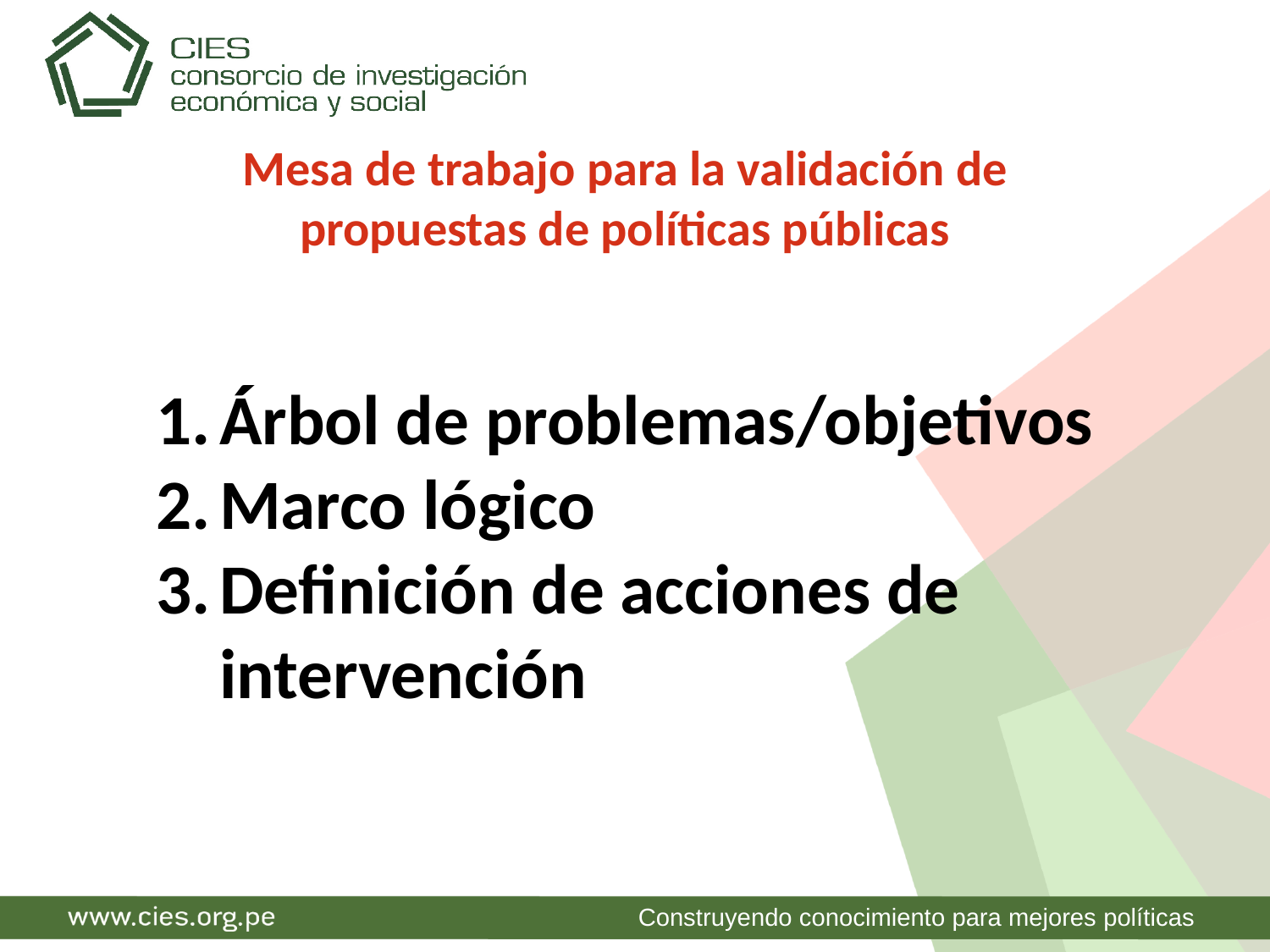

Mesa de trabajo para la validación de propuestas de políticas públicas
Árbol de problemas/objetivos
Marco lógico
Definición de acciones de intervención